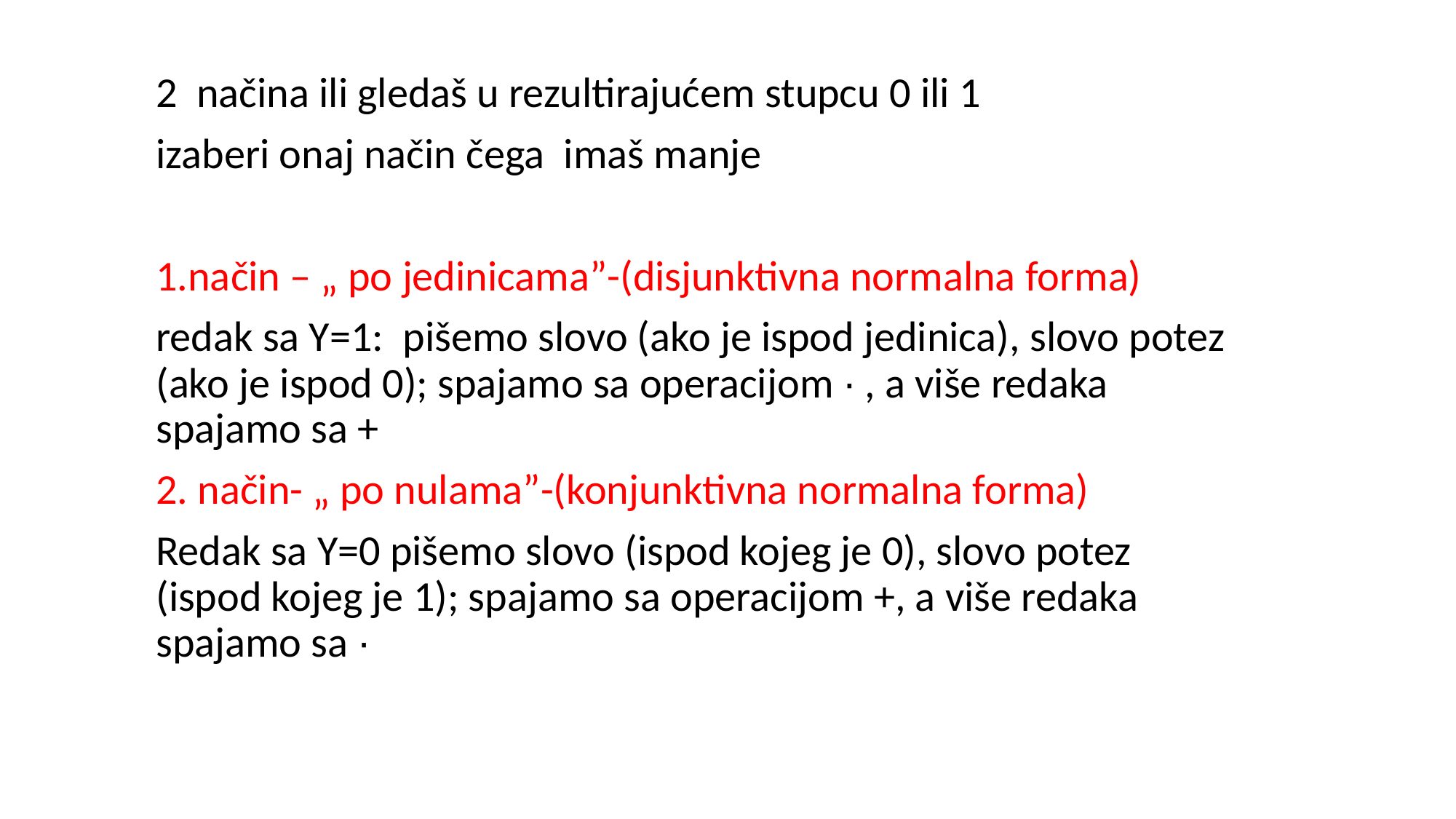

2  načina ili gledaš u rezultirajućem stupcu 0 ili 1
izaberi onaj način čega  imaš manje

1.način – „ po jedinicama”-(disjunktivna normalna forma)
redak sa Y=1:  pišemo slovo (ako je ispod jedinica), slovo potez (ako je ispod 0); spajamo sa operacijom ∙ , a više redaka spajamo sa +
2. način- „ po nulama”-(konjunktivna normalna forma)
Redak sa Y=0 pišemo slovo (ispod kojeg je 0), slovo potez (ispod kojeg je 1); spajamo sa operacijom +, a više redaka spajamo sa ∙